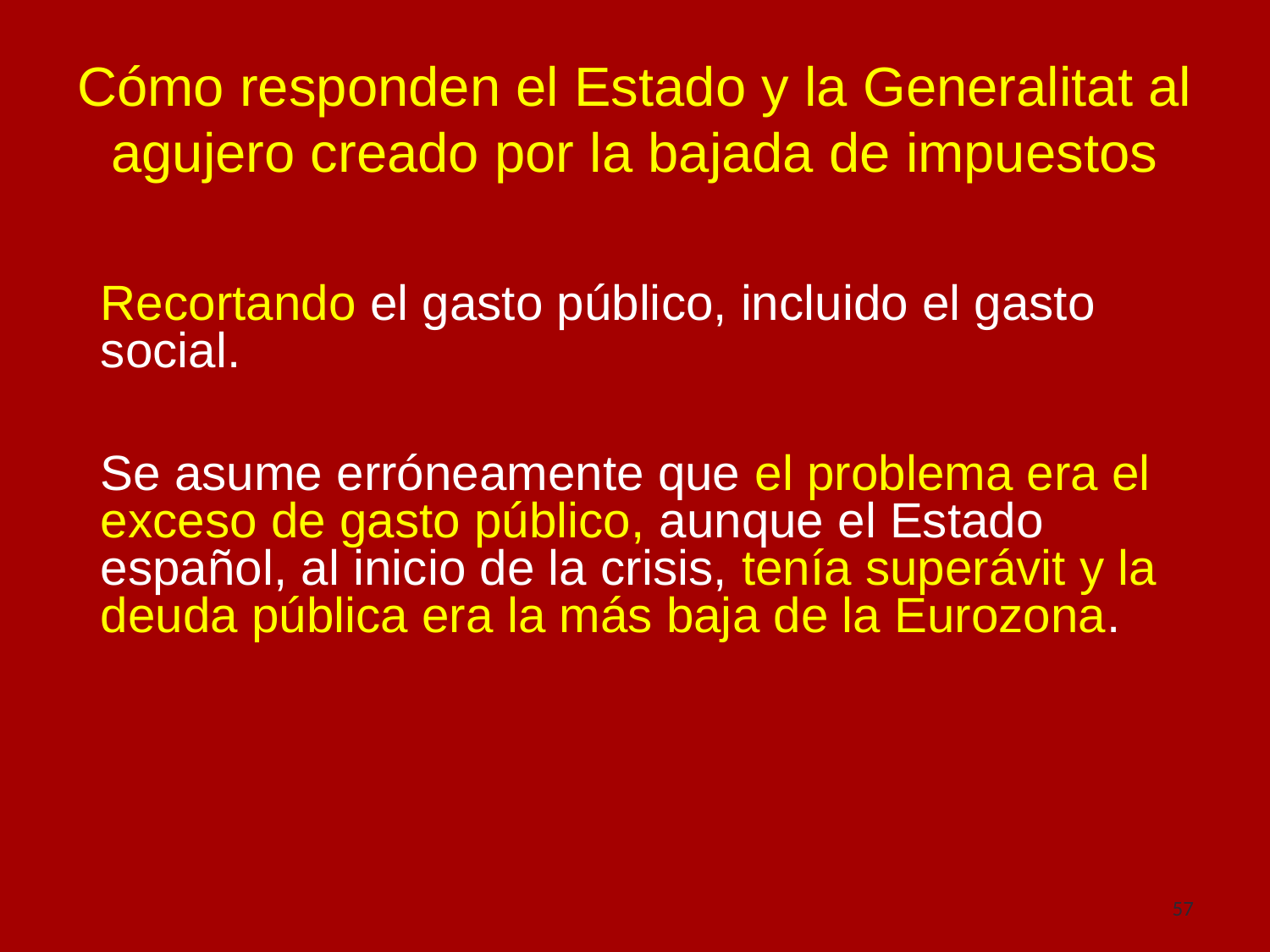

# Cómo responden el Estado y la Generalitat al agujero creado por la bajada de impuestos
Recortando el gasto público, incluido el gasto social.

Se asume erróneamente que el problema era el exceso de gasto público, aunque el Estado español, al inicio de la crisis, tenía superávit y la deuda pública era la más baja de la Eurozona.
57